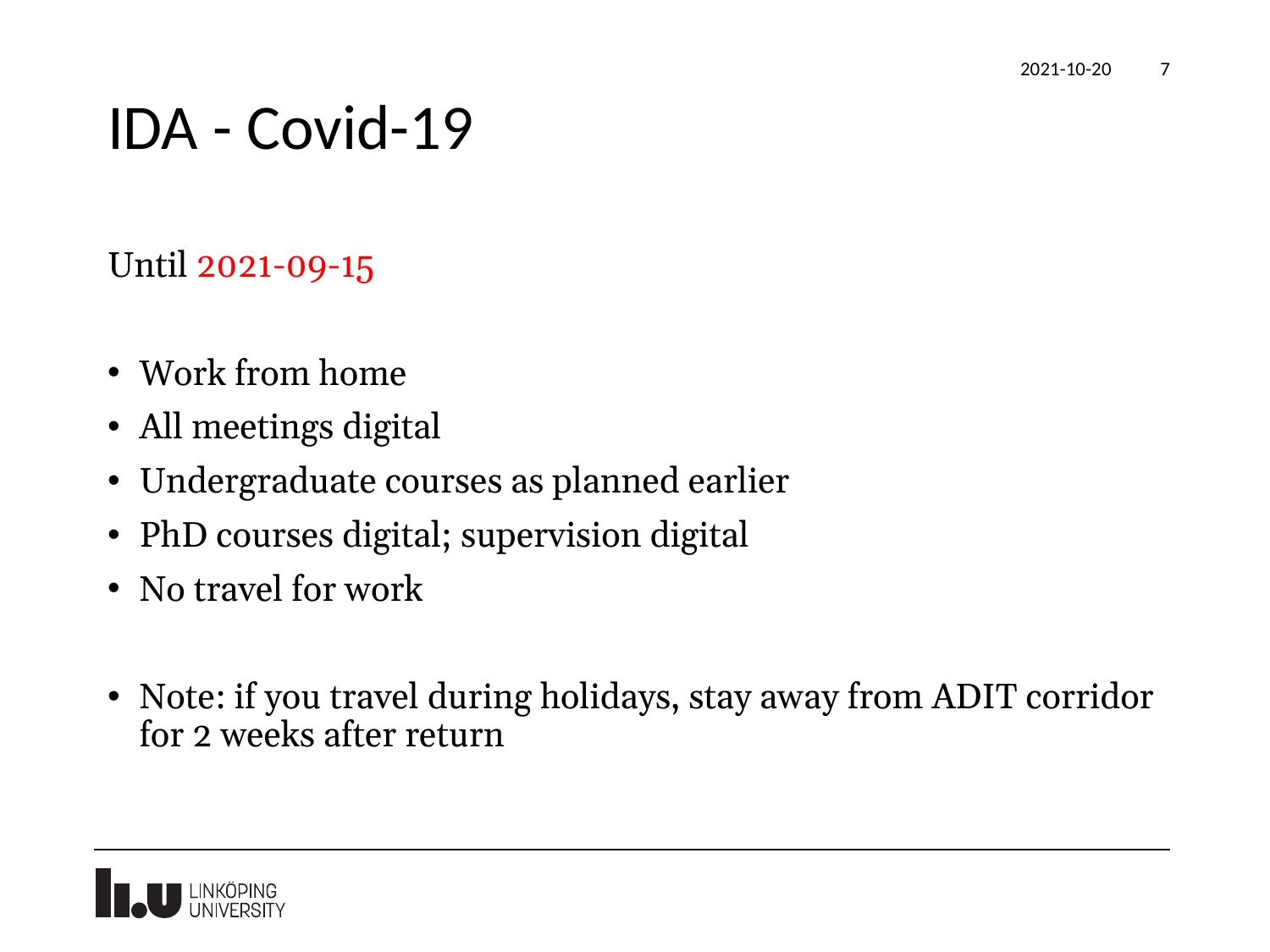

2021-10-20

7
# IDA - Covid-19

Until 2021-09-15

Work from home
All meetings digital
Undergraduate courses as planned earlier
PhD courses digital; supervision digital
No travel for work

Note: if you travel during holidays, stay away from ADIT corridor for 2 weeks after return